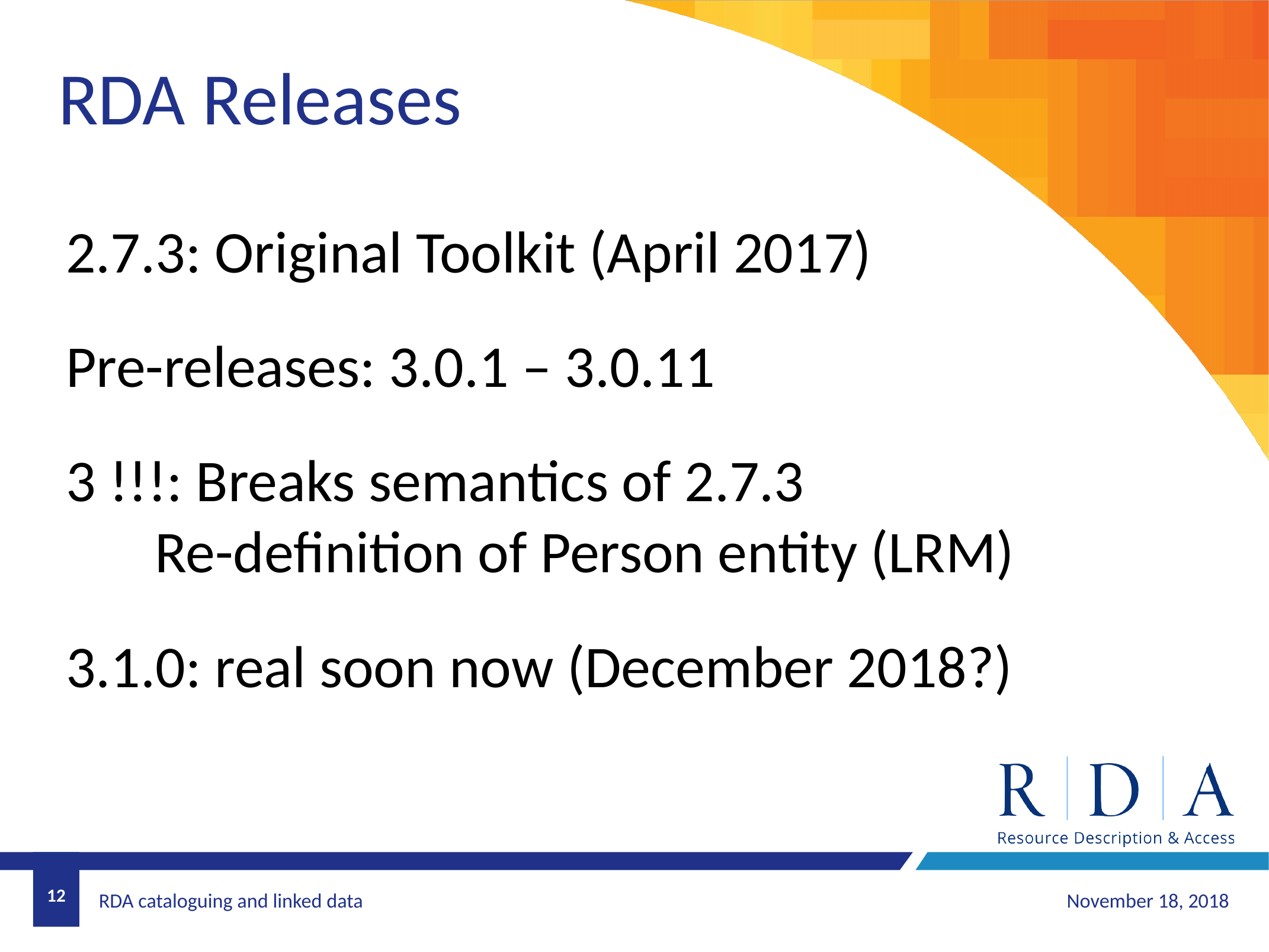

RDA Releases
2.7.3: Original Toolkit (April 2017)
Pre-releases: 3.0.1 – 3.0.11
3 !!!: Breaks semantics of 2.7.3
	Re-definition of Person entity (LRM)
3.1.0: real soon now (December 2018?)
12
November 18, 2018